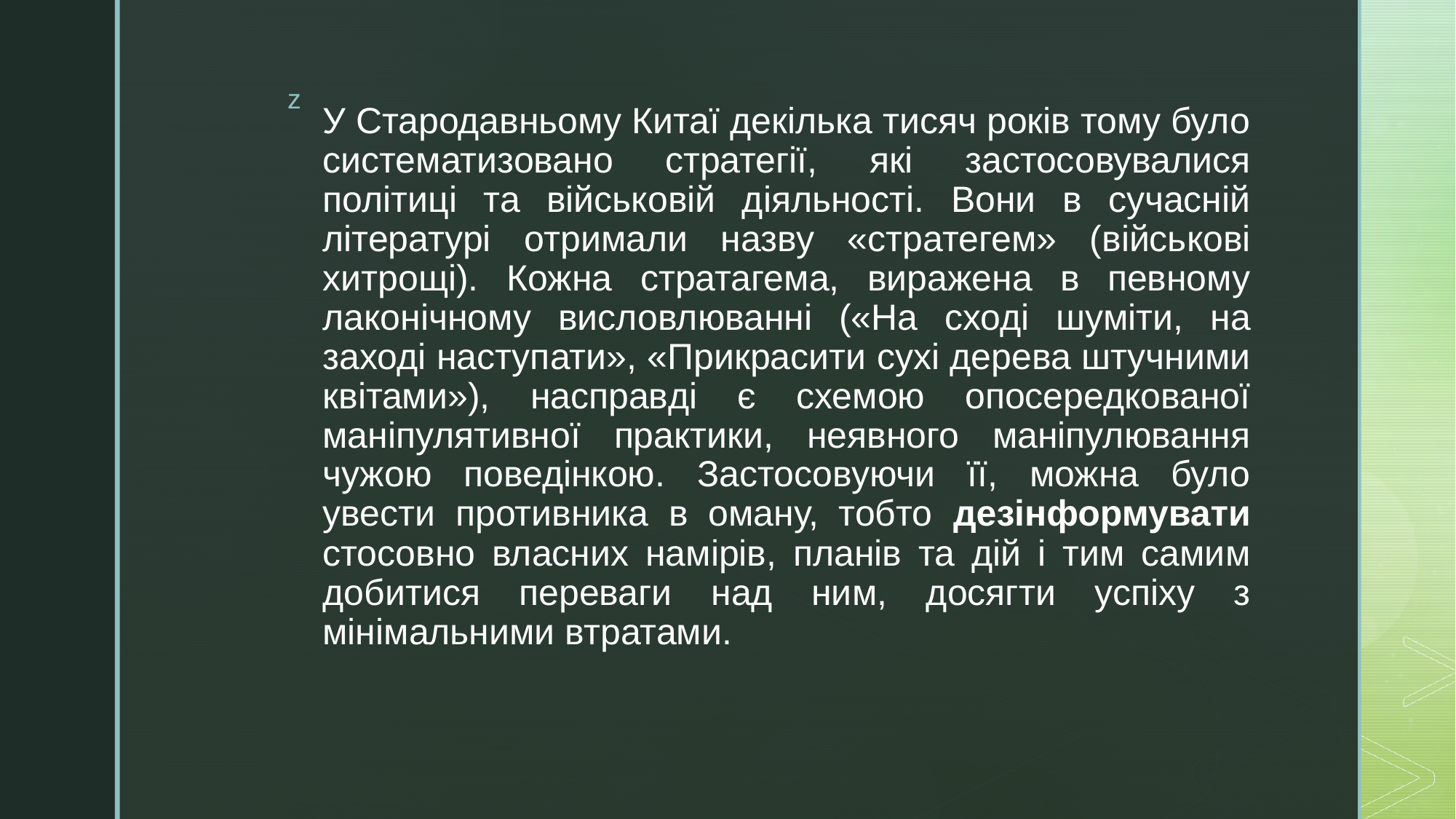

# У Стародавньому Китаї декілька тисяч років тому було систематизовано стратегії, які застосовувалися політиці та військовій діяльності. Вони в сучасній літературі отримали назву «стратегем» (військові хитрощі). Кожна стратагема, виражена в певному лаконічному висловлюванні («На сході шуміти, на заході наступати», «Прикрасити сухі дерева штучними квітами»), насправді є схемою опосередкованої маніпулятивної практики, неявного маніпулювання чужою поведінкою. Застосовуючи її, можна було увести противника в оману, тобто дезінформувати стосовно власних намірів, планів та дій і тим самим добитися переваги над ним, досягти успіху з мінімальними втратами.